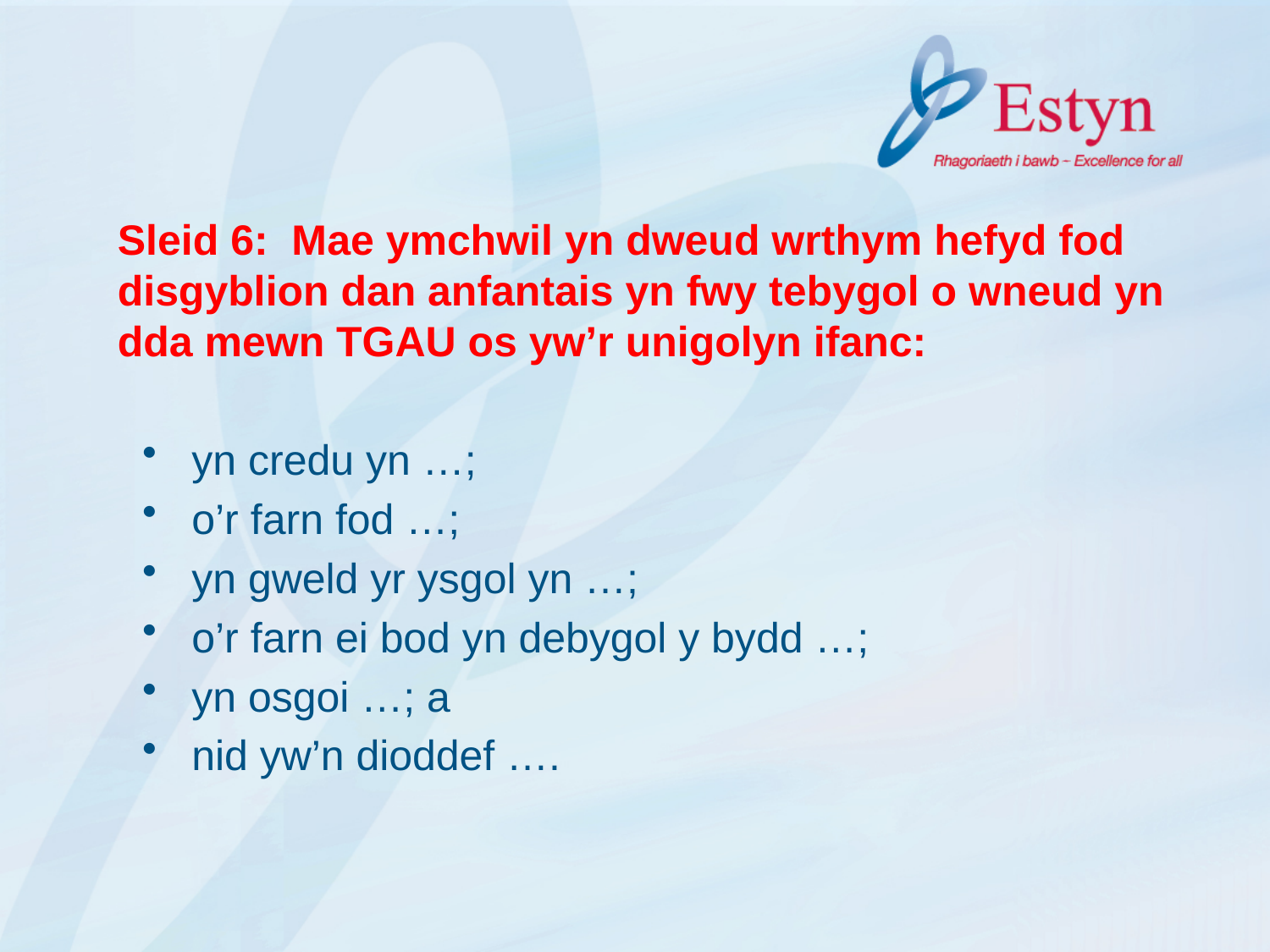

Sleid 6:  Mae ymchwil yn dweud wrthym hefyd fod disgyblion dan anfantais yn fwy tebygol o wneud yn dda mewn TGAU os yw’r unigolyn ifanc:

yn credu yn …;
o’r farn fod …;
yn gweld yr ysgol yn …;
o’r farn ei bod yn debygol y bydd …;
yn osgoi …; a
nid yw’n dioddef ….